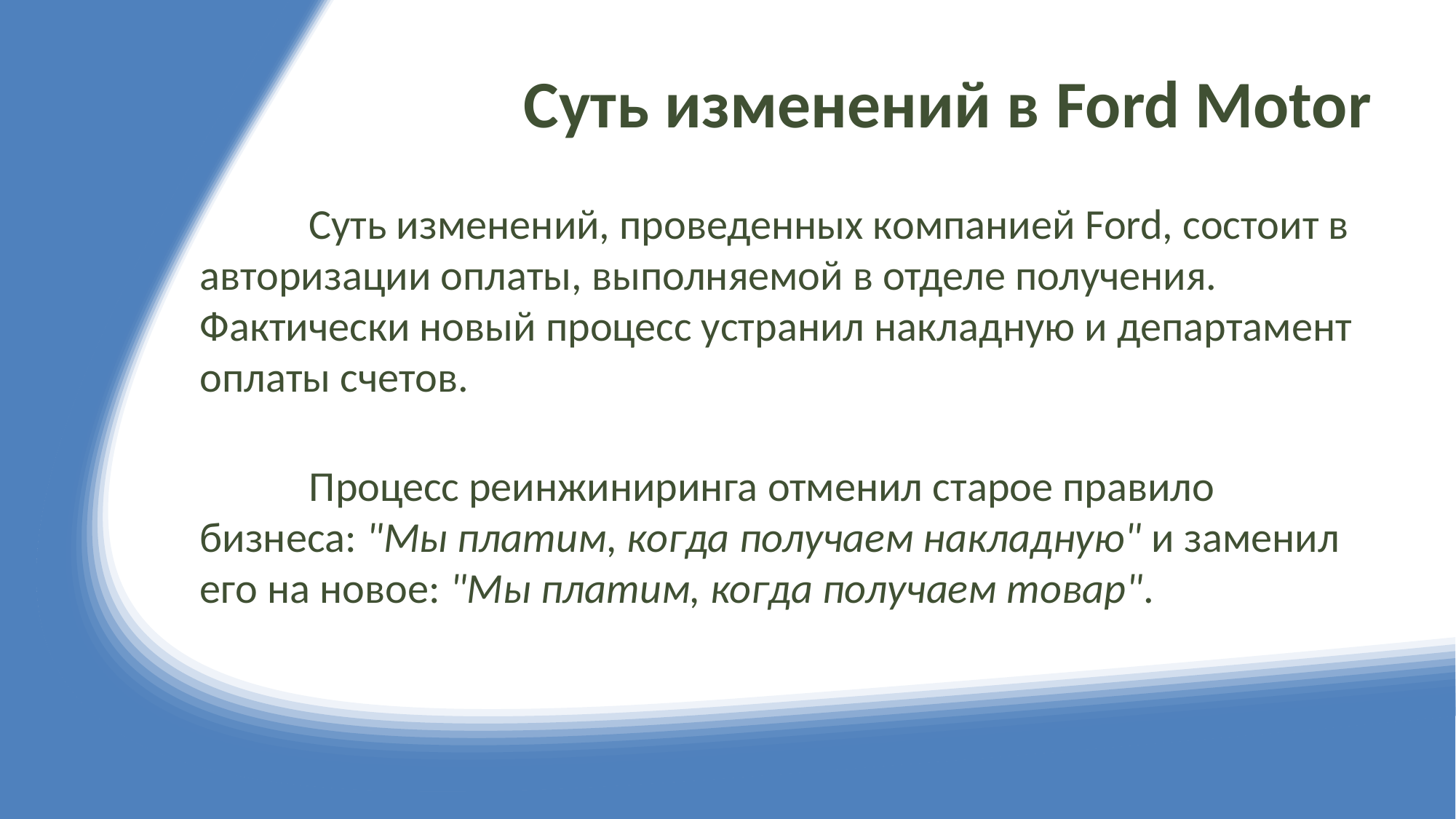

# Суть изменений в Ford Motor
	Суть изменений, проведенных компанией Ford, состоит в авторизации оплаты, выполняемой в отделе получения. Фактически новый процесс устранил накладную и департамент оплаты счетов.

	Процесс реинжиниринга отменил старое правило бизнеса: "Мы платим, когда получаем накладную" и заменил его на новое: "Мы платим, когда получаем товар".